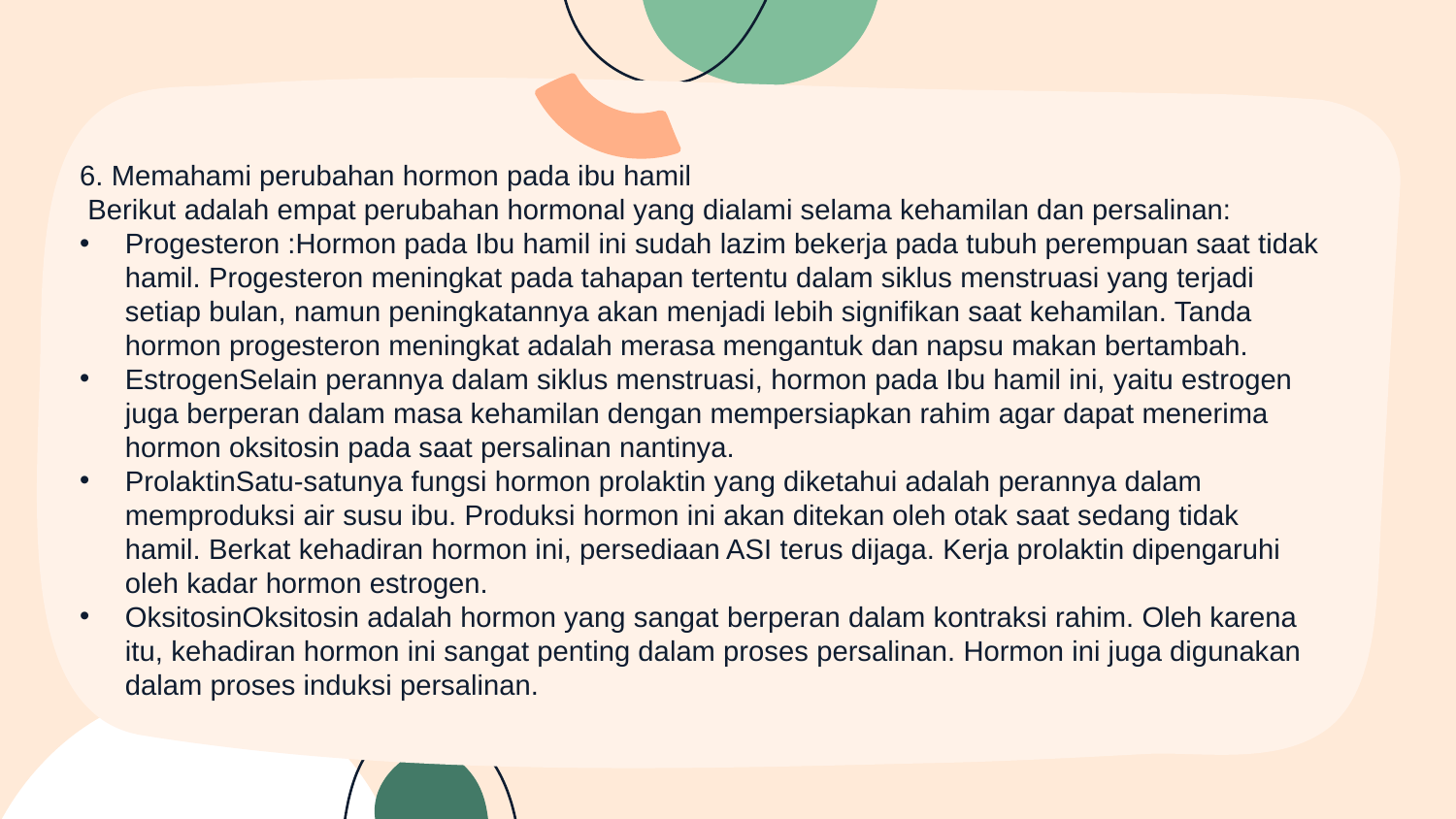

6. Memahami perubahan hormon pada ibu hamil
 Berikut adalah empat perubahan hormonal yang dialami selama kehamilan dan persalinan:
Progesteron :Hormon pada Ibu hamil ini sudah lazim bekerja pada tubuh perempuan saat tidak hamil. Progesteron meningkat pada tahapan tertentu dalam siklus menstruasi yang terjadi setiap bulan, namun peningkatannya akan menjadi lebih signifikan saat kehamilan. Tanda hormon progesteron meningkat adalah merasa mengantuk dan napsu makan bertambah.
EstrogenSelain perannya dalam siklus menstruasi, hormon pada Ibu hamil ini, yaitu estrogen juga berperan dalam masa kehamilan dengan mempersiapkan rahim agar dapat menerima hormon oksitosin pada saat persalinan nantinya.
ProlaktinSatu-satunya fungsi hormon prolaktin yang diketahui adalah perannya dalam memproduksi air susu ibu. Produksi hormon ini akan ditekan oleh otak saat sedang tidak hamil. Berkat kehadiran hormon ini, persediaan ASI terus dijaga. Kerja prolaktin dipengaruhi oleh kadar hormon estrogen.
OksitosinOksitosin adalah hormon yang sangat berperan dalam kontraksi rahim. Oleh karena itu, kehadiran hormon ini sangat penting dalam proses persalinan. Hormon ini juga digunakan  dalam proses induksi persalinan.